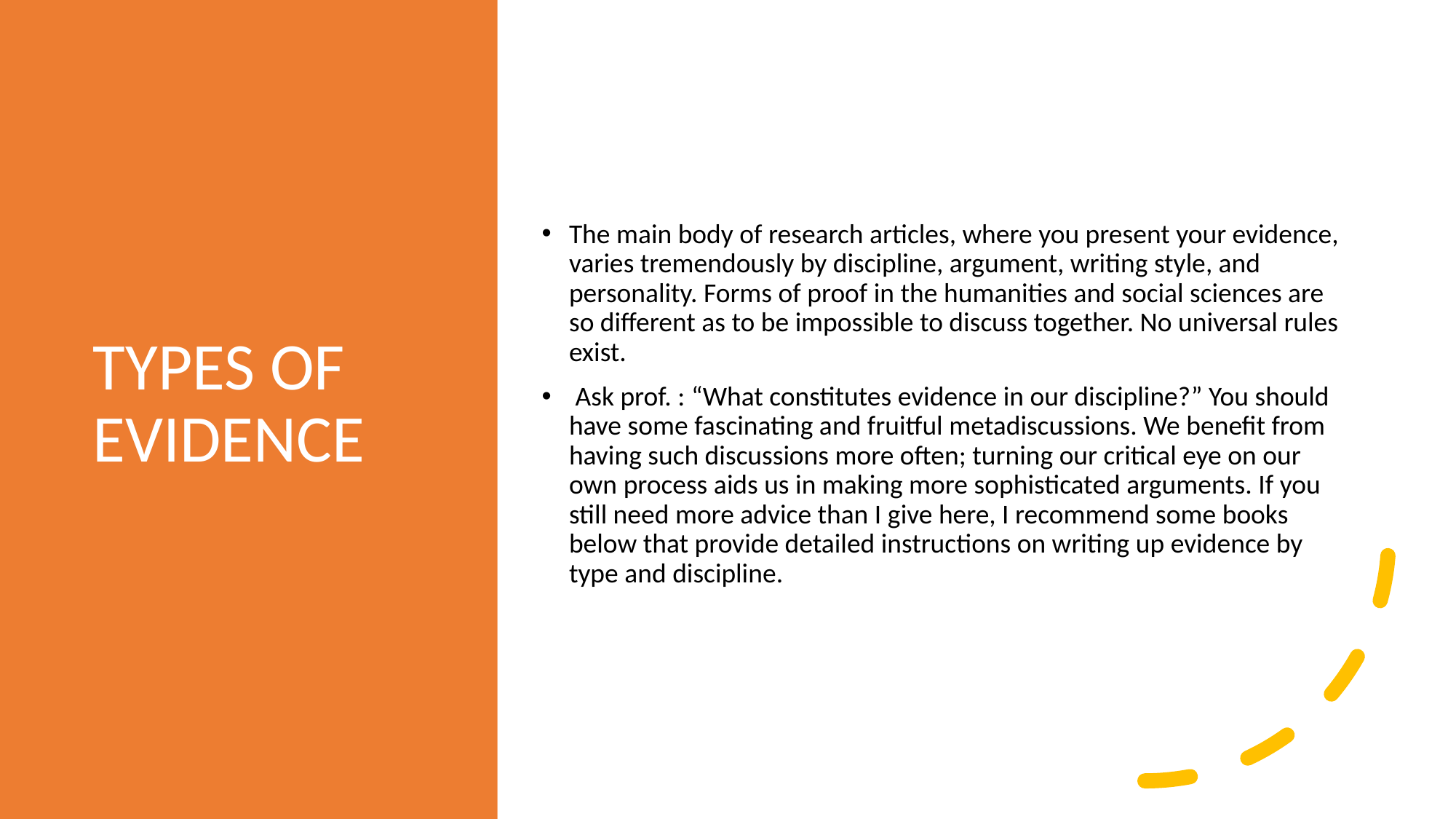

# TYPES OF EVIDENCE
The main body of research articles, where you present your evidence, varies tremendously by discipline, argument, writing style, and personality. Forms of proof in the humanities and social sciences are so different as to be impossible to discuss together. No universal rules exist.
 Ask prof. : “What constitutes evidence in our discipline?” You should have some fascinating and fruitful metadiscussions. We benefit from having such discussions more often; turning our critical eye on our own process aids us in making more sophisticated arguments. If you still need more advice than I give here, I recommend some books below that provide detailed instructions on writing up evidence by type and discipline.